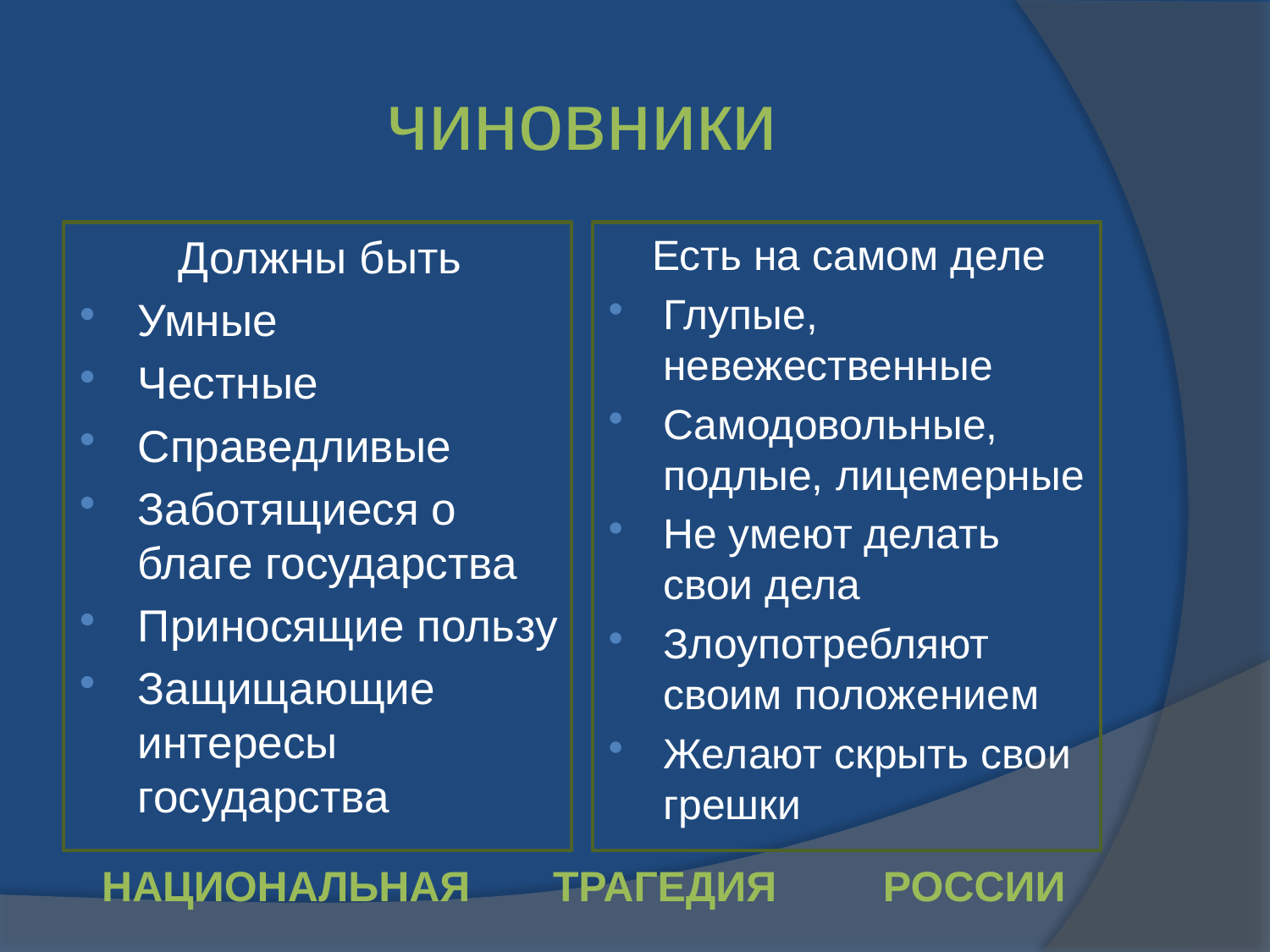

# чиновники
Должны быть
Умные
Честные
Справедливые
Заботящиеся о благе государства
Приносящие пользу
Защищающие интересы государства
Есть на самом деле
Глупые, невежественные
Самодовольные, подлые, лицемерные
Не умеют делать свои дела
Злоупотребляют своим положением
Желают скрыть свои грешки
НАЦИОНАЛЬНАЯ       ТРАГЕДИЯ         РОССИИ